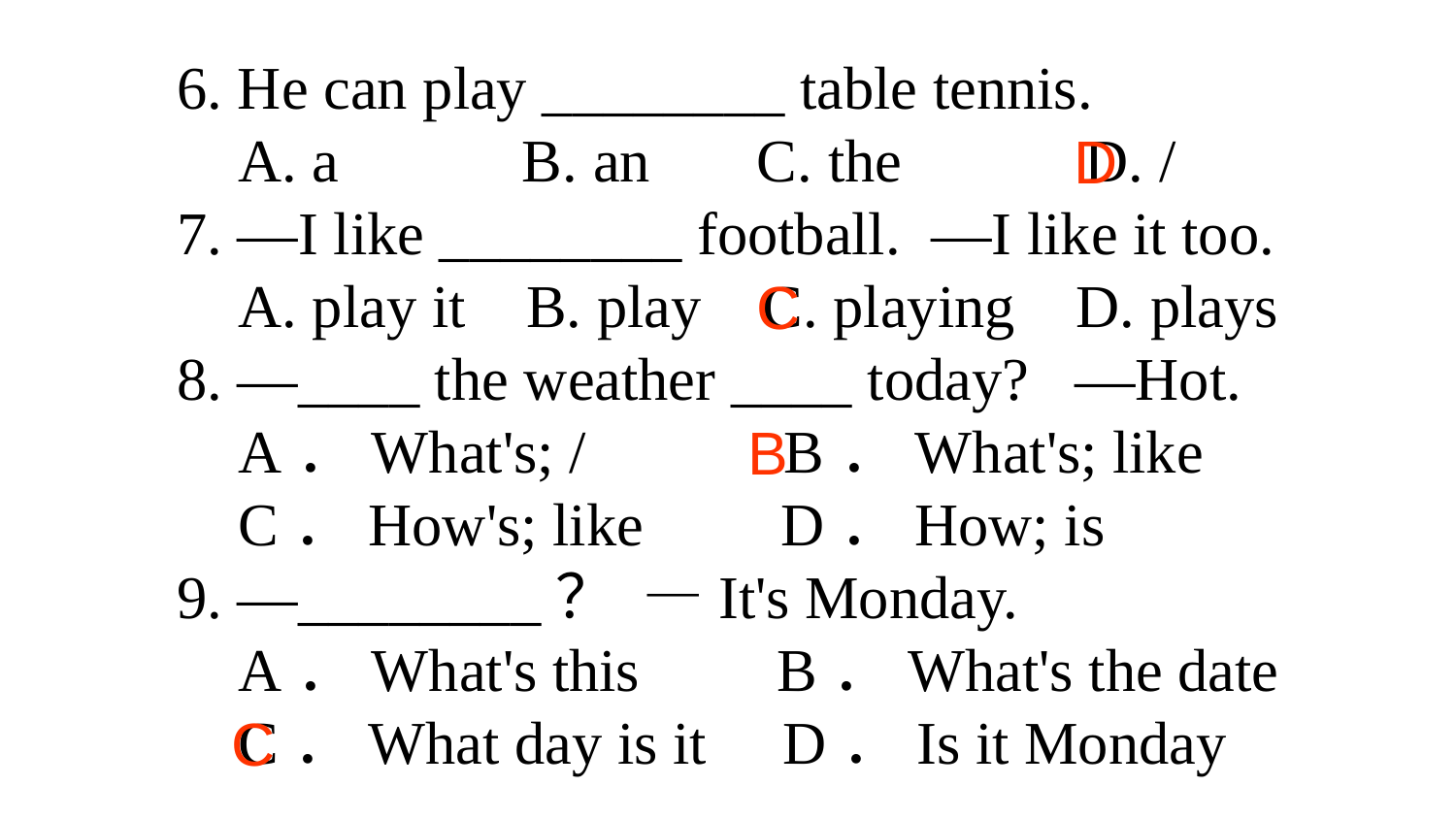

6. He can play ________ table tennis.
    A. a            B. an       C. the            D. /
7. —I like ________ football.  —I like it too.
    A. play it    B. play    C. playing    D. plays
8. —____ the weather ____ today?   —Hot.
    A．What's; /             B．What's; like
    C．How's; like         D．How; is
9. —________？  —It's Monday.
    A．What's this         B．What's the date
    C．What day is it     D．Is it Monday
D
C
B
C